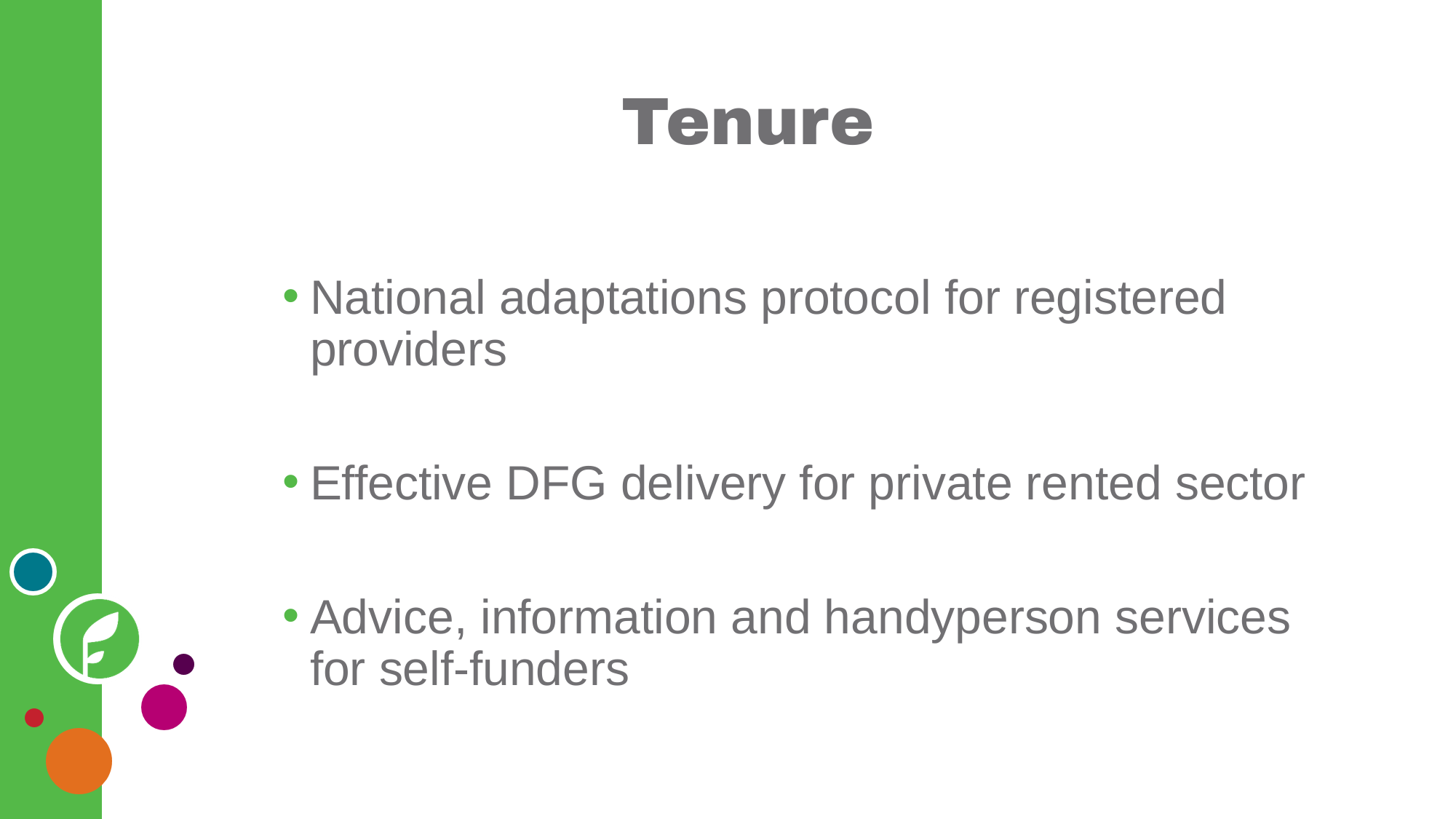

# Tenure

National adaptations protocol for registered providers

Effective DFG delivery for private rented sector

Advice, information and handyperson services for self-funders